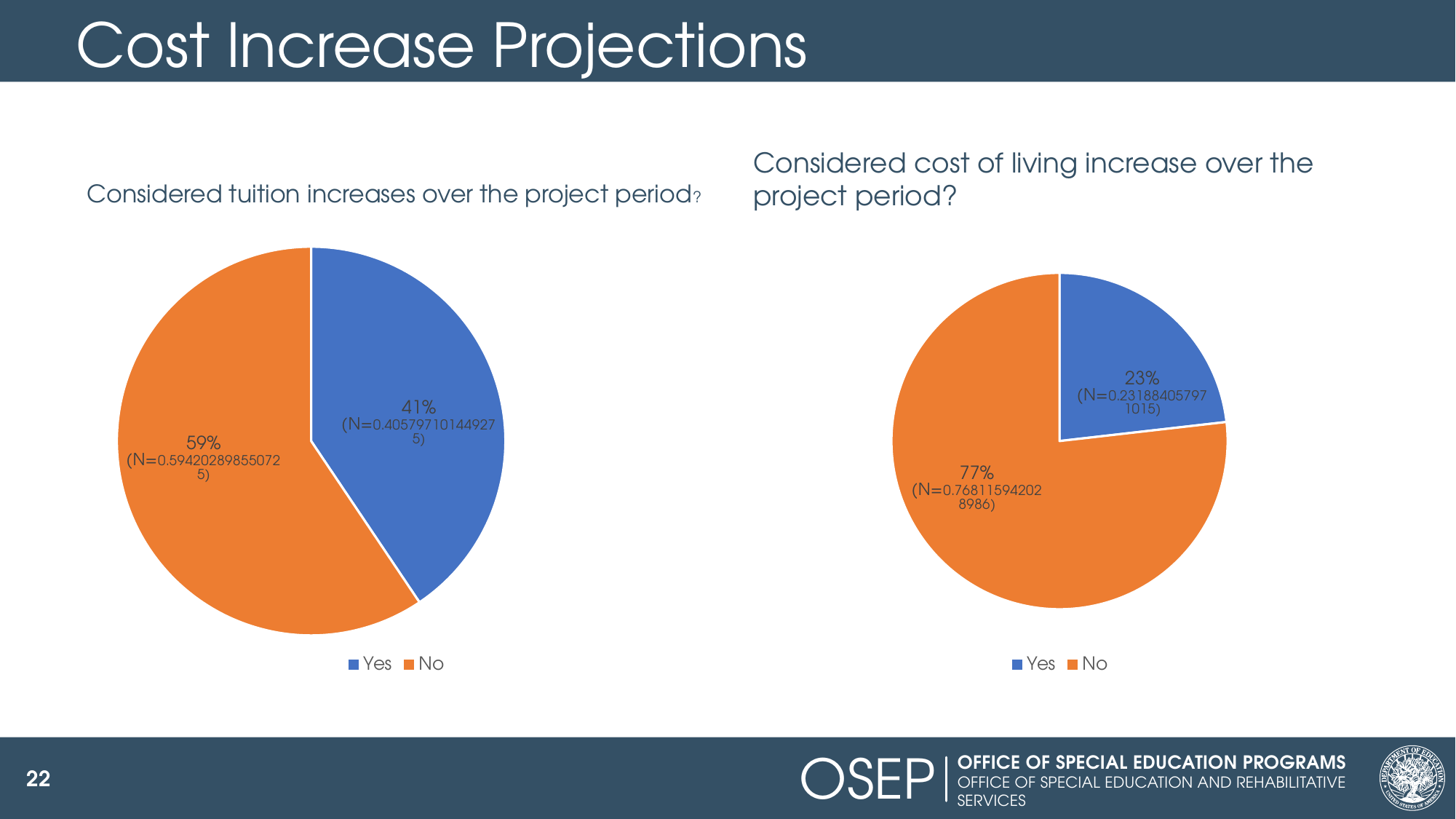

# Cost Increase Projections

Considered cost of living increase over the project period?

Considered tuition increases over the project period?

### Chart

| Category | Column1 |
|---|---|
| Yes | 28.0 |
| No | 41.0 |

### Chart

| Category | Column1 |
|---|---|
| Yes | 16.0 |
| No | 53.0 |